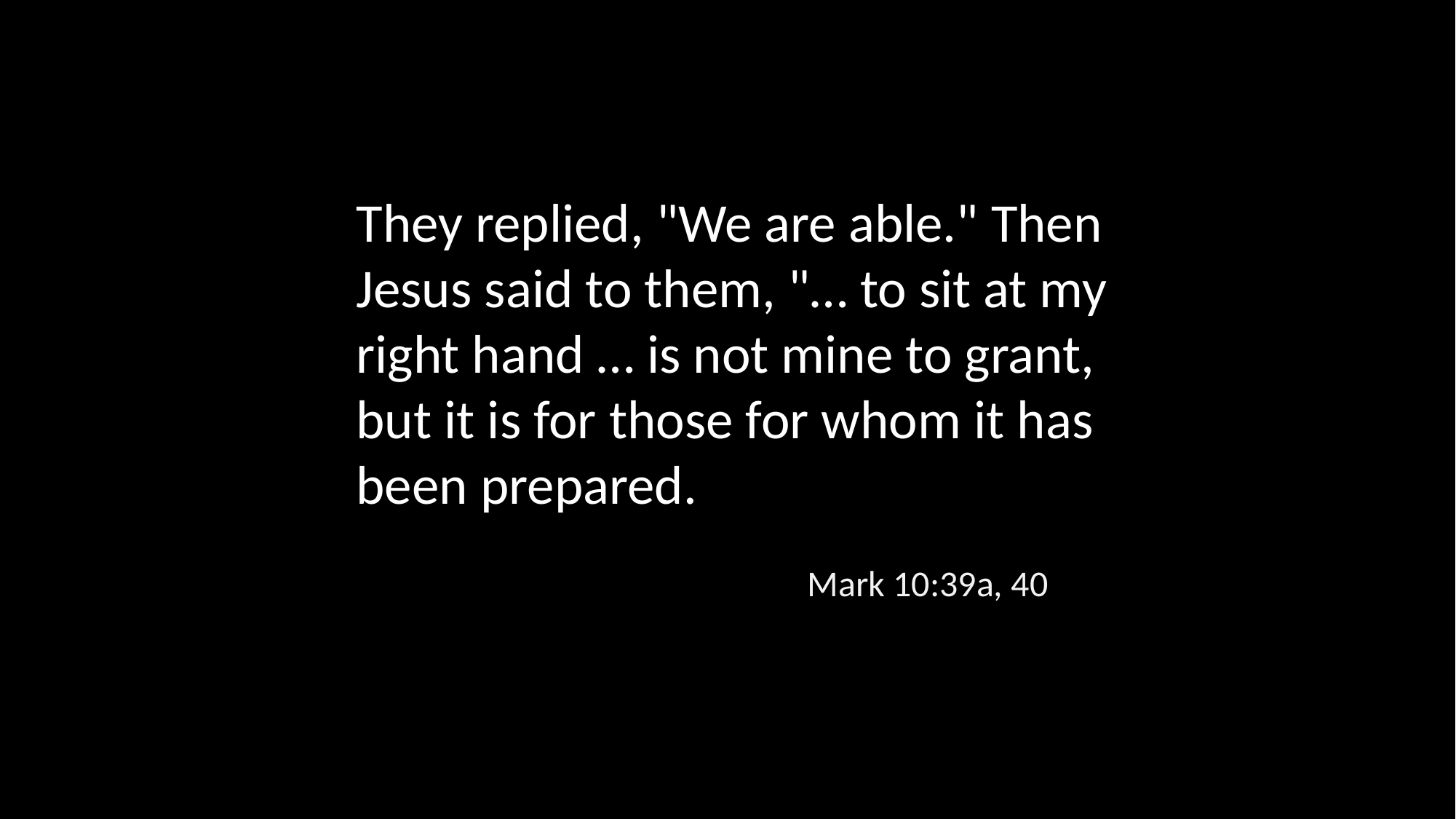

They replied, "We are able." Then Jesus said to them, "… to sit at my right hand … is not mine to grant, but it is for those for whom it has been prepared.
Mark 10:39a, 40